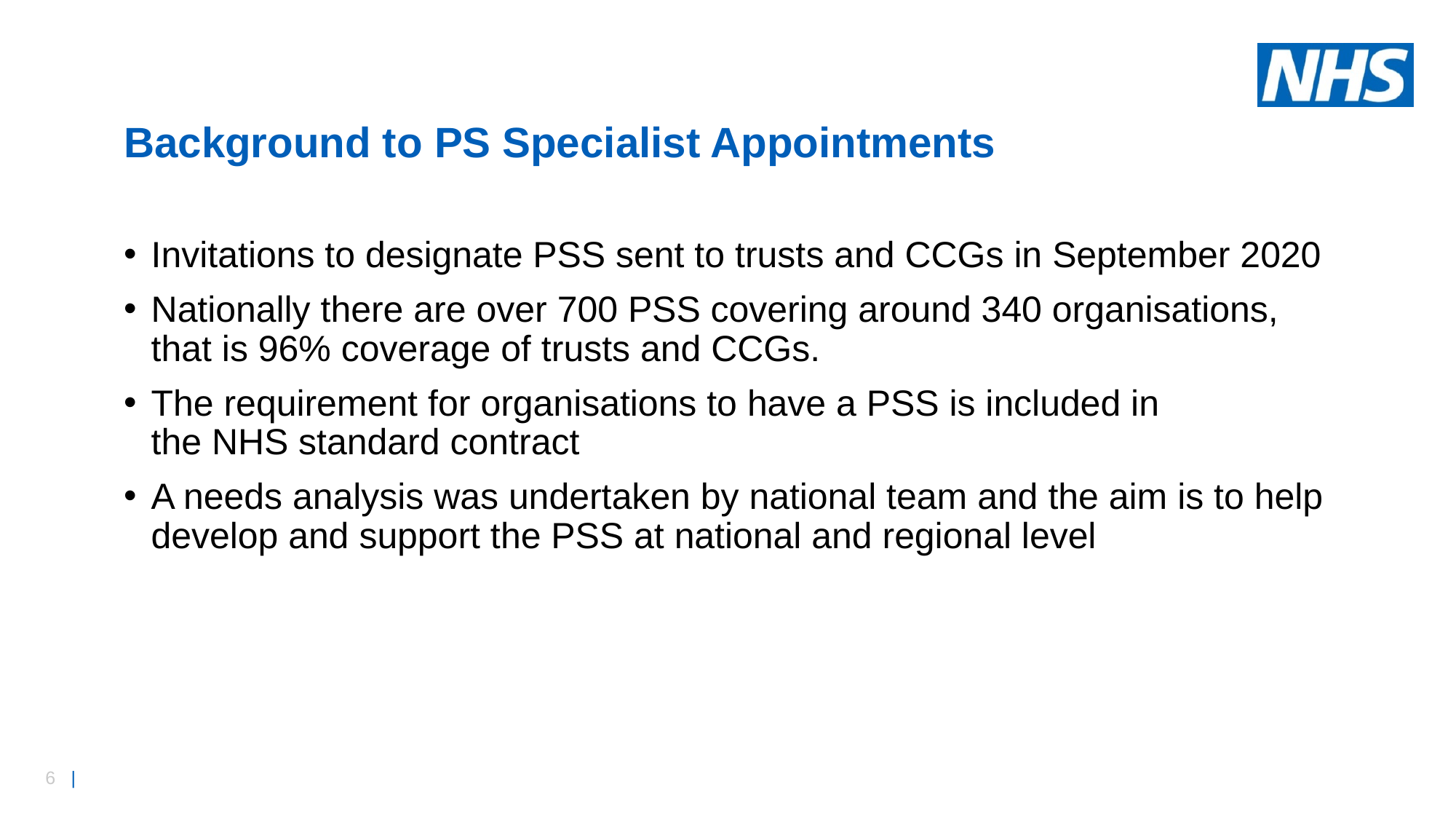

Background to PS Specialist Appointments

Invitations to designate PSS sent to trusts and CCGs in September 2020
Nationally there are over 700 PSS covering around 340 organisations, that is 96% coverage of trusts and CCGs.
The requirement for organisations to have a PSS is included in the NHS standard contract
A needs analysis was undertaken by national team and the aim is to help develop and support the PSS at national and regional level

#